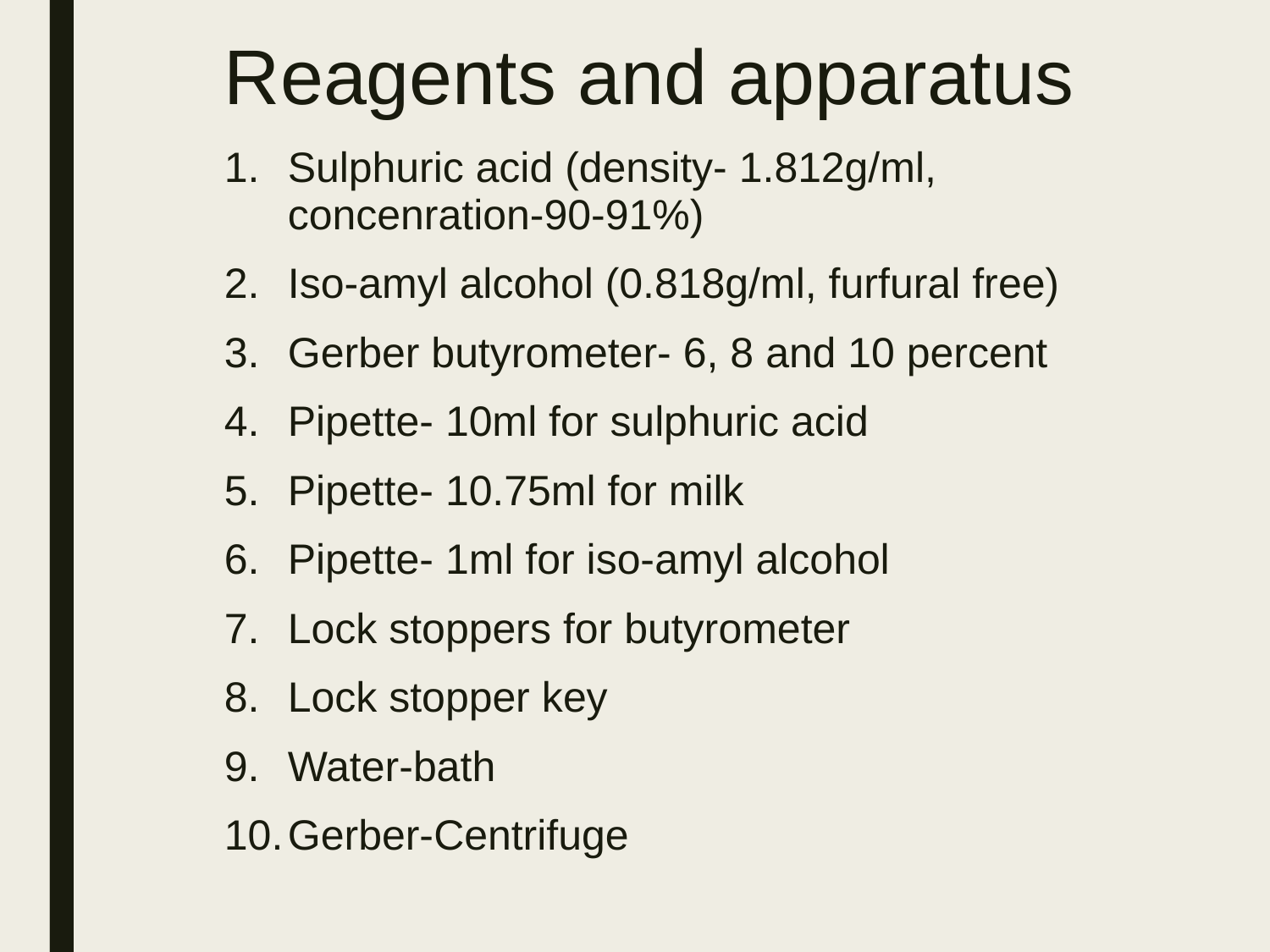

# Reagents and apparatus
Sulphuric acid (density- 1.812g/ml, concenration-90-91%)
Iso-amyl alcohol (0.818g/ml, furfural free)
Gerber butyrometer- 6, 8 and 10 percent
Pipette- 10ml for sulphuric acid
Pipette- 10.75ml for milk
Pipette- 1ml for iso-amyl alcohol
Lock stoppers for butyrometer
Lock stopper key
Water-bath
Gerber-Centrifuge